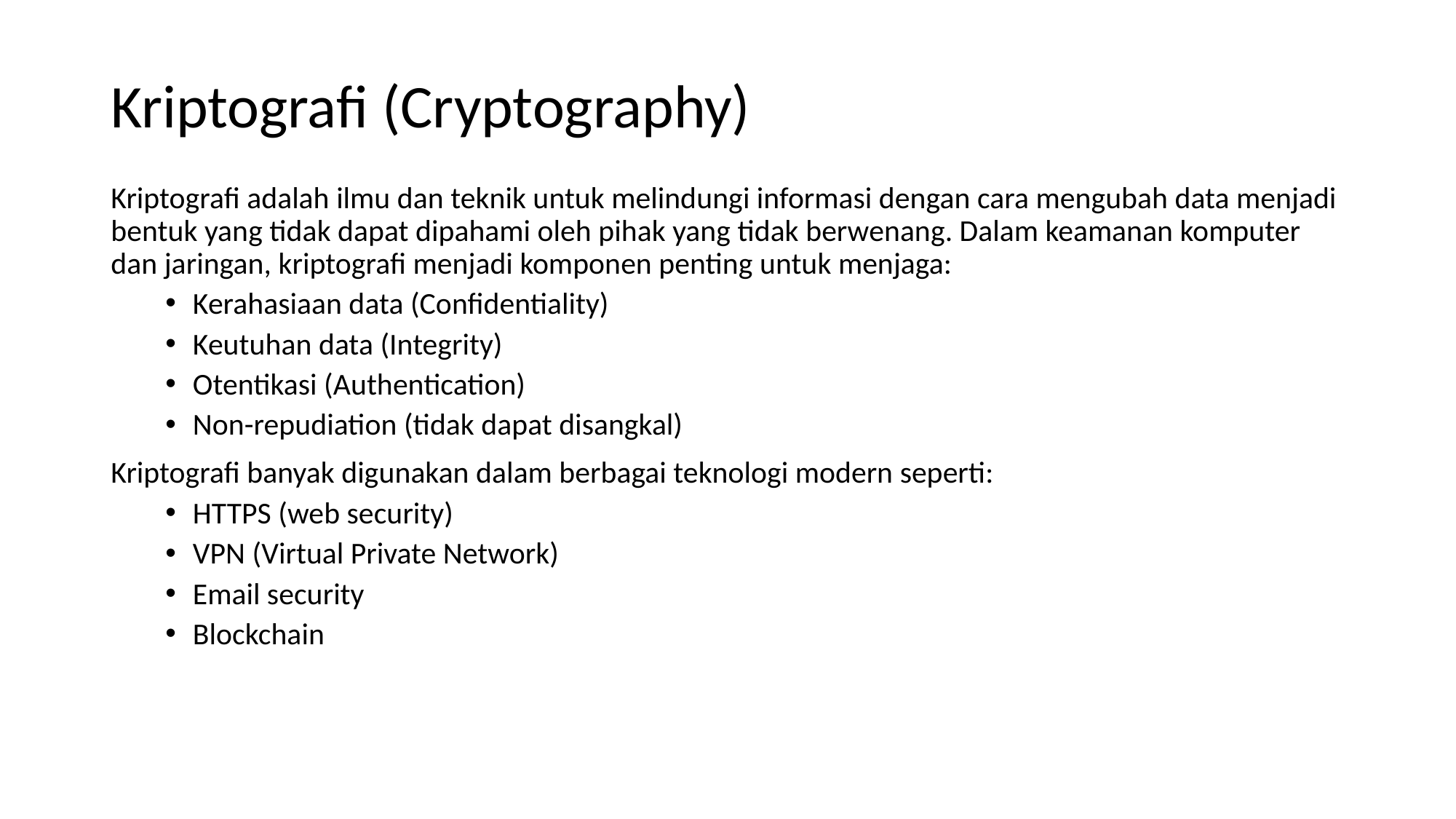

# Kriptografi (Cryptography)
Kriptografi adalah ilmu dan teknik untuk melindungi informasi dengan cara mengubah data menjadi bentuk yang tidak dapat dipahami oleh pihak yang tidak berwenang. Dalam keamanan komputer dan jaringan, kriptografi menjadi komponen penting untuk menjaga:
Kerahasiaan data (Confidentiality)
Keutuhan data (Integrity)
Otentikasi (Authentication)
Non-repudiation (tidak dapat disangkal)
Kriptografi banyak digunakan dalam berbagai teknologi modern seperti:
HTTPS (web security)
VPN (Virtual Private Network)
Email security
Blockchain